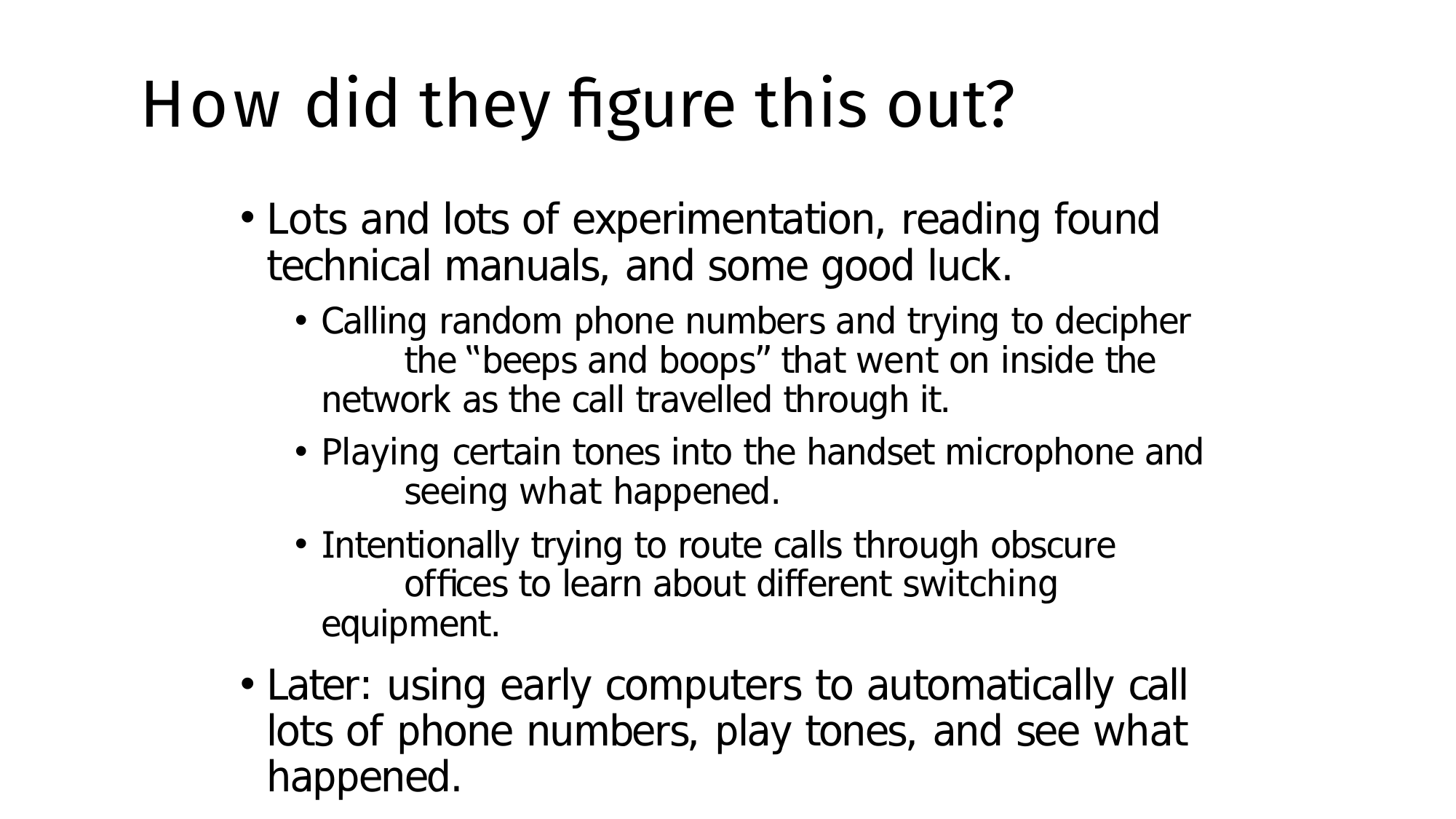

# How did they figure this out?
Lots and lots of experimentation, reading found technical manuals, and some good luck.
Calling random phone numbers and trying to decipher 	the “beeps and boops” that went on inside the 	network as the call travelled through it.
Playing certain tones into the handset microphone and 	seeing what happened.
Intentionally trying to route calls through obscure 	offices to learn about different switching equipment.
Later: using early computers to automatically call lots of phone numbers, play tones, and see what happened.